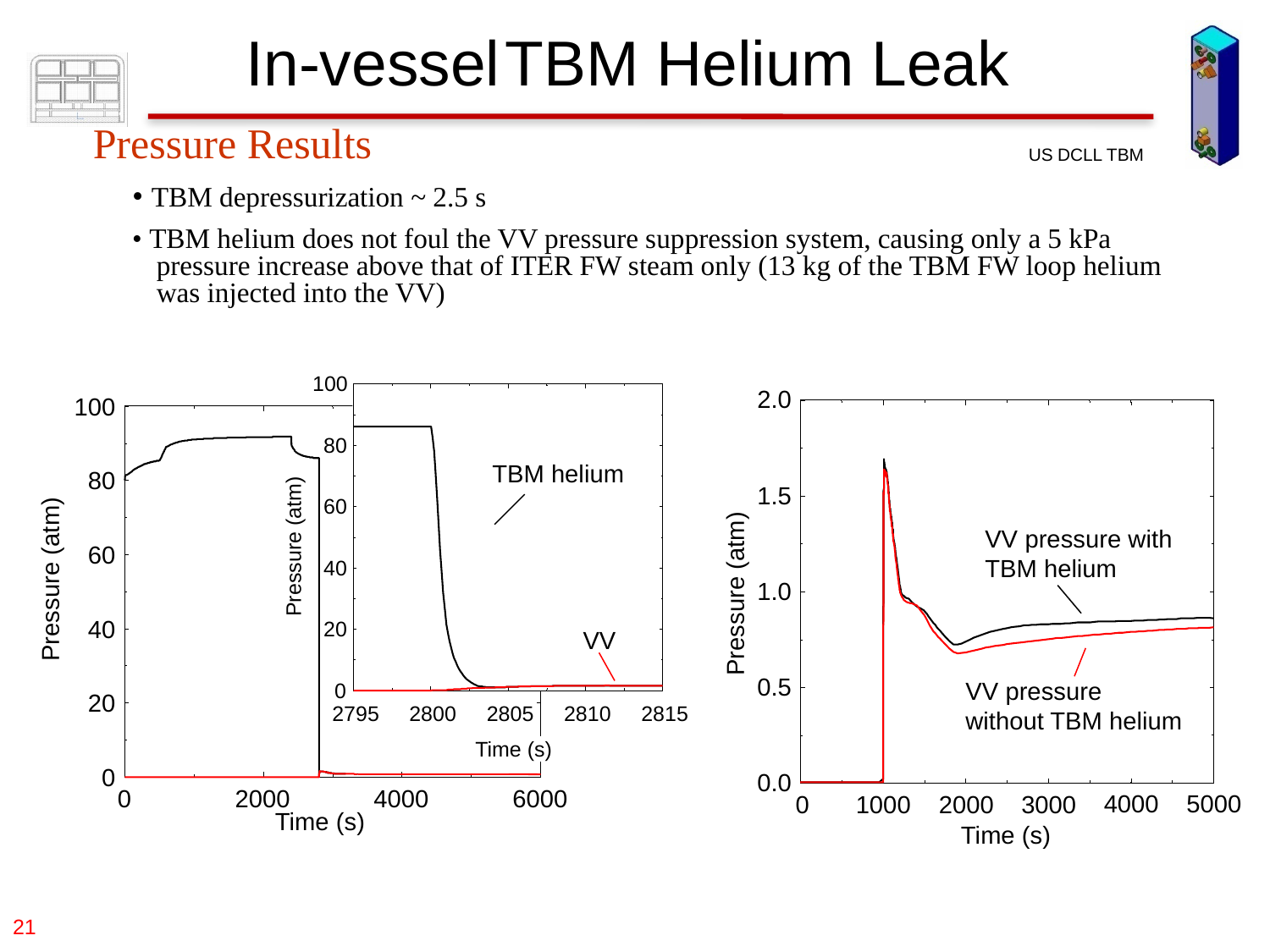

In-vessel TBM Helium Leak
Pressure Results
• TBM depressurization ~ 2.5 s
• TBM helium does not foul the VV pressure suppression system, causing only a 5 kPa pressure increase above that of ITER FW steam only (13 kg of the TBM FW loop helium was injected into the VV)
100

80

60

Pressure (atm)

40

20

0

2795
2800
2805
2810
2815
Time (s)

2.0
1.5
1.0
0.5
0.0

Pressure (atm)

4000
5000
0
1000
2000
3000
Time (s)
100

80

60

Pressure (atm)

40

20

0

0
2000
4000
6000
Time (s)
TBM helium

VV pressure with TBM helium

VV

VV pressure without TBM helium
21